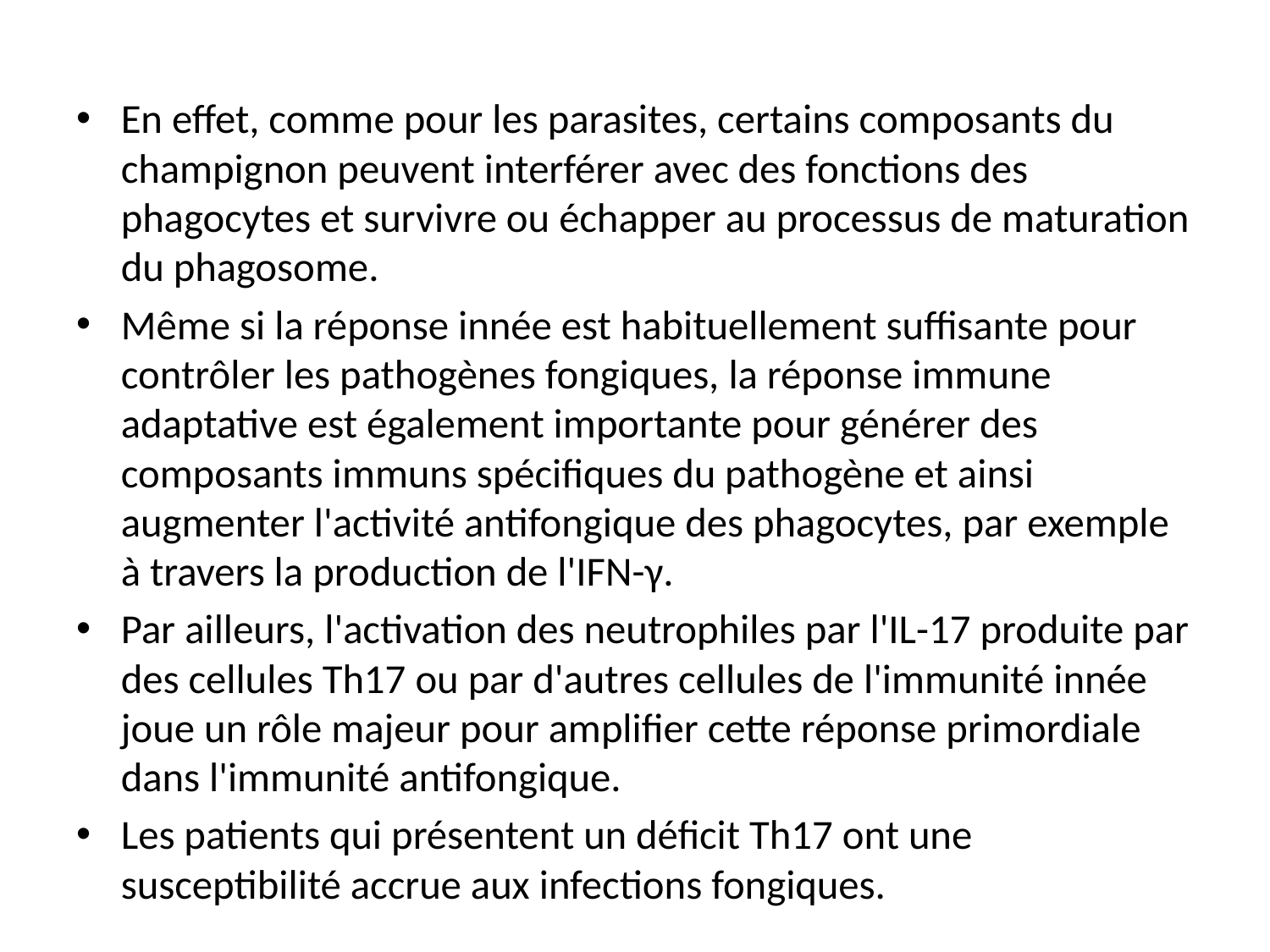

En effet, comme pour les parasites, certains composants du champignon peuvent interférer avec des fonctions des phagocytes et survivre ou échapper au processus de maturation du phagosome.
Même si la réponse innée est habituellement suffisante pour contrôler les pathogènes fongiques, la réponse immune adaptative est également importante pour générer des composants immuns spécifiques du pathogène et ainsi augmenter l'activité antifongique des phagocytes, par exemple à travers la production de l'IFN-γ.
Par ailleurs, l'activation des neutrophiles par l'IL-17 produite par des cellules Th17 ou par d'autres cellules de l'immunité innée joue un rôle majeur pour amplifier cette réponse primordiale dans l'immunité antifongique.
Les patients qui présentent un déficit Th17 ont une susceptibilité accrue aux infections fongiques.